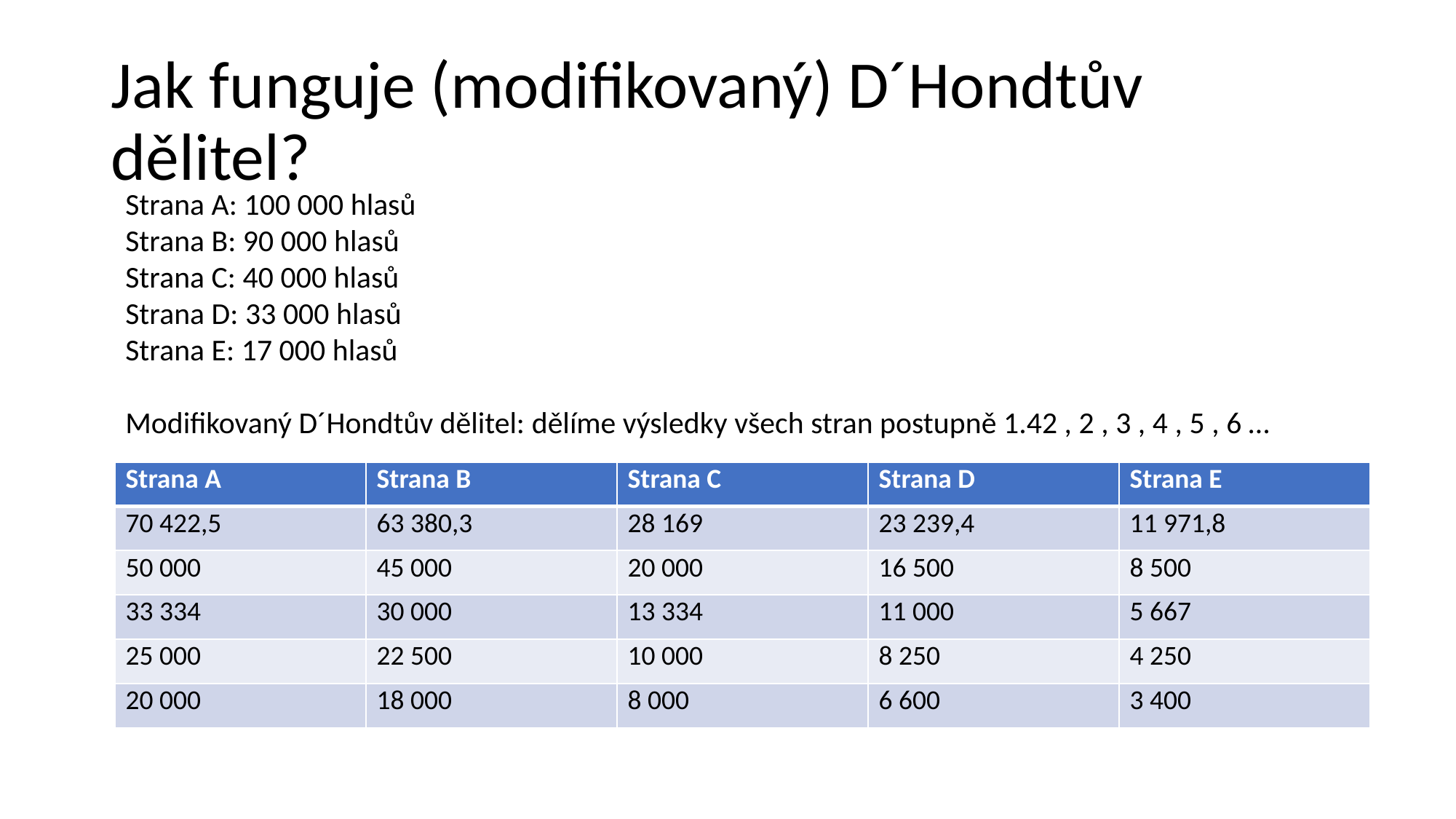

# Jak funguje (modifikovaný) D´Hondtův dělitel?
Strana A: 100 000 hlasů
Strana B: 90 000 hlasů
Strana C: 40 000 hlasů
Strana D: 33 000 hlasů
Strana E: 17 000 hlasů

Modifikovaný D´Hondtův dělitel: dělíme výsledky všech stran postupně 1.42 , 2 , 3 , 4 , 5 , 6 …
| Strana A | Strana B | Strana C | Strana D | Strana E |
| --- | --- | --- | --- | --- |
| 70 422,5 | 63 380,3 | 28 169 | 23 239,4 | 11 971,8 |
| 50 000 | 45 000 | 20 000 | 16 500 | 8 500 |
| 33 334 | 30 000 | 13 334 | 11 000 | 5 667 |
| 25 000 | 22 500 | 10 000 | 8 250 | 4 250 |
| 20 000 | 18 000 | 8 000 | 6 600 | 3 400 |